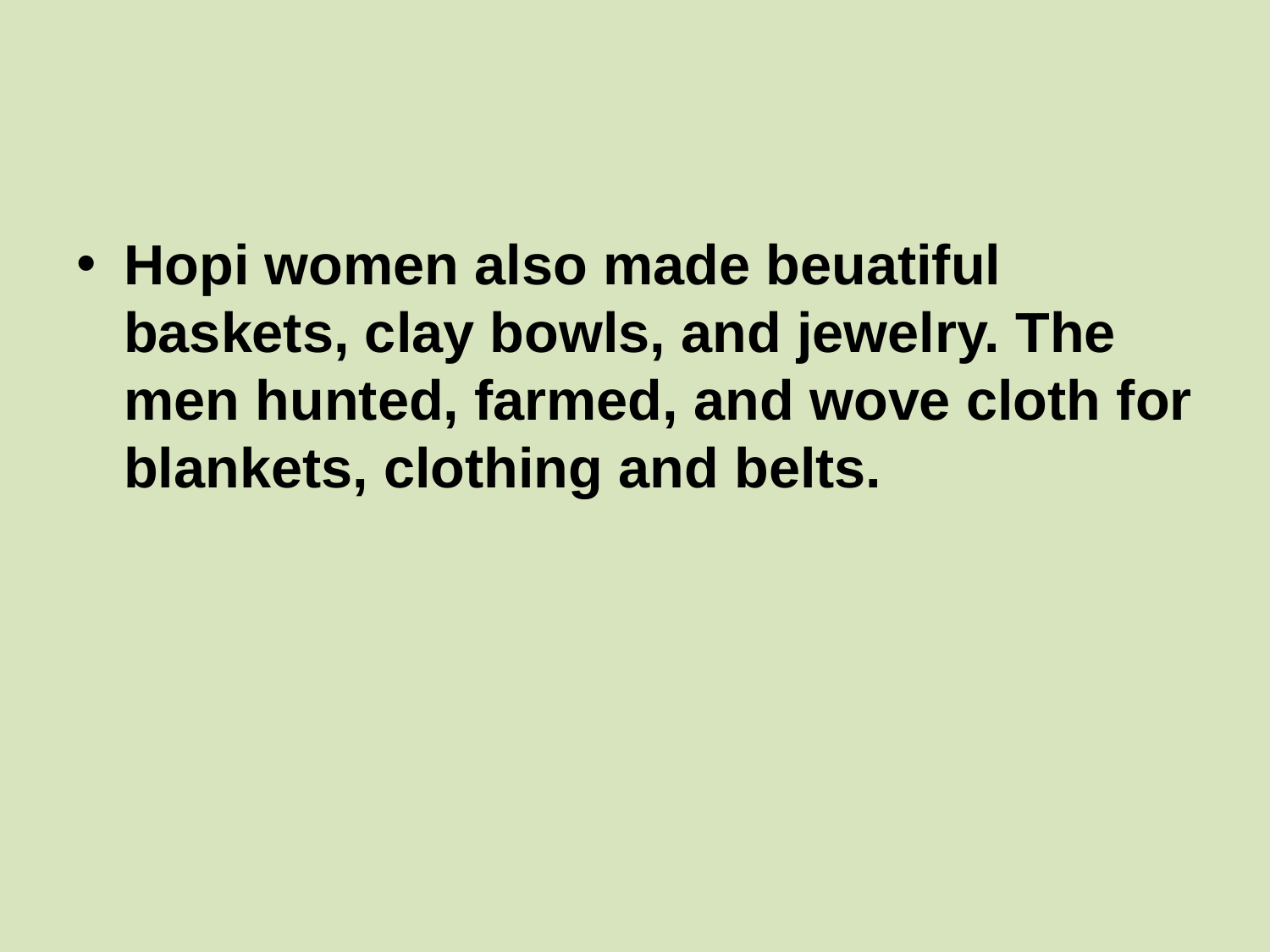

#
Hopi women also made beuatiful baskets, clay bowls, and jewelry. The men hunted, farmed, and wove cloth for blankets, clothing and belts.